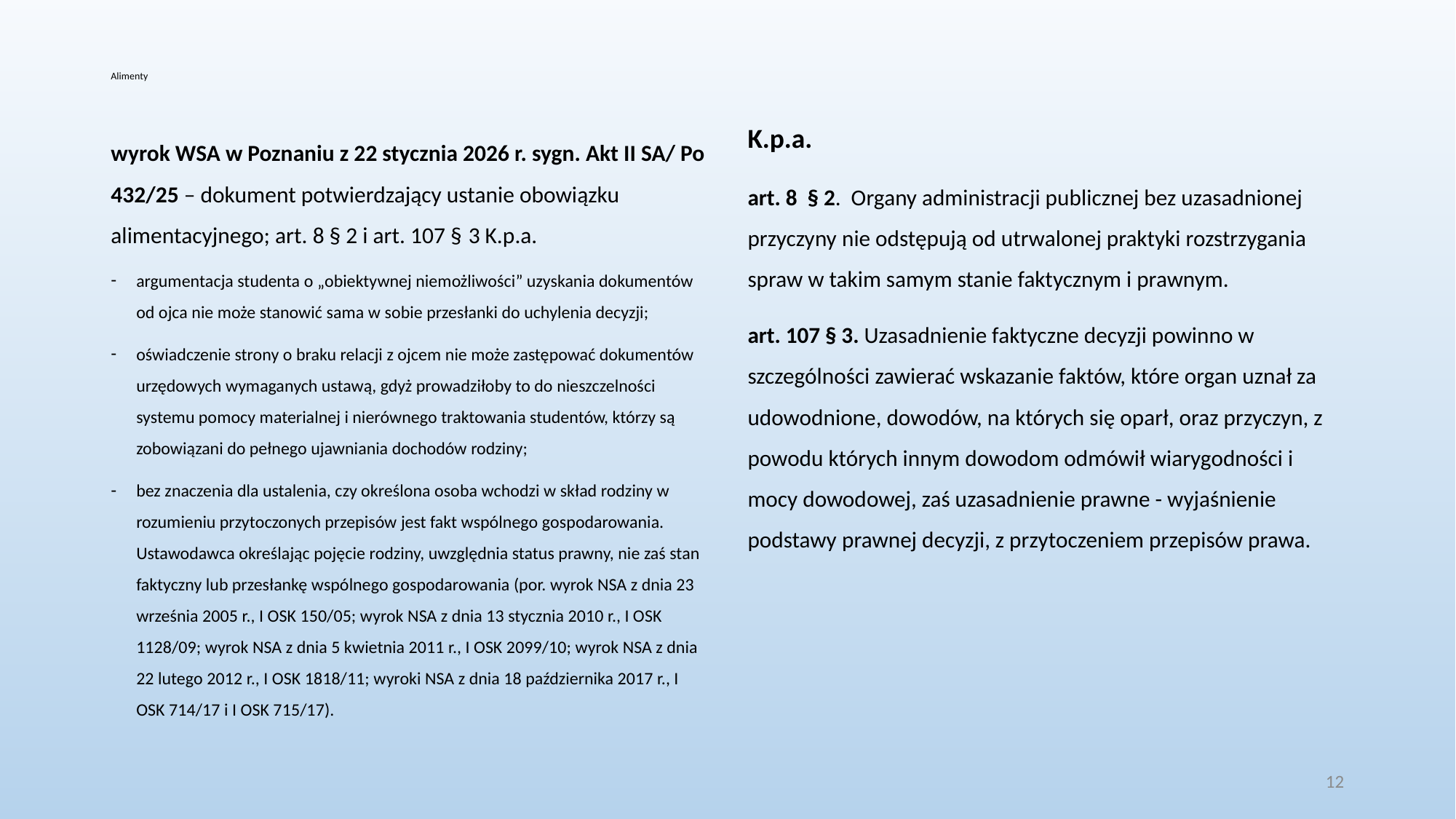

# Alimenty
wyrok WSA w Poznaniu z 22 stycznia 2026 r. sygn. Akt II SA/ Po 432/25 – dokument potwierdzający ustanie obowiązku alimentacyjnego; art. 8 § 2 i art. 107 § 3 K.p.a.
argumentacja studenta o „obiektywnej niemożliwości” uzyskania dokumentów od ojca nie może stanowić sama w sobie przesłanki do uchylenia decyzji;
oświadczenie strony o braku relacji z ojcem nie może zastępować dokumentów urzędowych wymaganych ustawą, gdyż prowadziłoby to do nieszczelności systemu pomocy materialnej i nierównego traktowania studentów, którzy są zobowiązani do pełnego ujawniania dochodów rodziny;
bez znaczenia dla ustalenia, czy określona osoba wchodzi w skład rodziny w rozumieniu przytoczonych przepisów jest fakt wspólnego gospodarowania. Ustawodawca określając pojęcie rodziny, uwzględnia status prawny, nie zaś stan faktyczny lub przesłankę wspólnego gospodarowania (por. wyrok NSA z dnia 23 września 2005 r., I OSK 150/05; wyrok NSA z dnia 13 stycznia 2010 r., I OSK 1128/09; wyrok NSA z dnia 5 kwietnia 2011 r., I OSK 2099/10; wyrok NSA z dnia 22 lutego 2012 r., I OSK 1818/11; wyroki NSA z dnia 18 października 2017 r., I OSK 714/17 i I OSK 715/17).

K.p.a.
art. 8  § 2.  Organy administracji publicznej bez uzasadnionej przyczyny nie odstępują od utrwalonej praktyki rozstrzygania spraw w takim samym stanie faktycznym i prawnym.
art. 107 § 3. Uzasadnienie faktyczne decyzji powinno w szczególności zawierać wskazanie faktów, które organ uznał za udowodnione, dowodów, na których się oparł, oraz przyczyn, z powodu których innym dowodom odmówił wiarygodności i mocy dowodowej, zaś uzasadnienie prawne - wyjaśnienie podstawy prawnej decyzji, z przytoczeniem przepisów prawa.
12